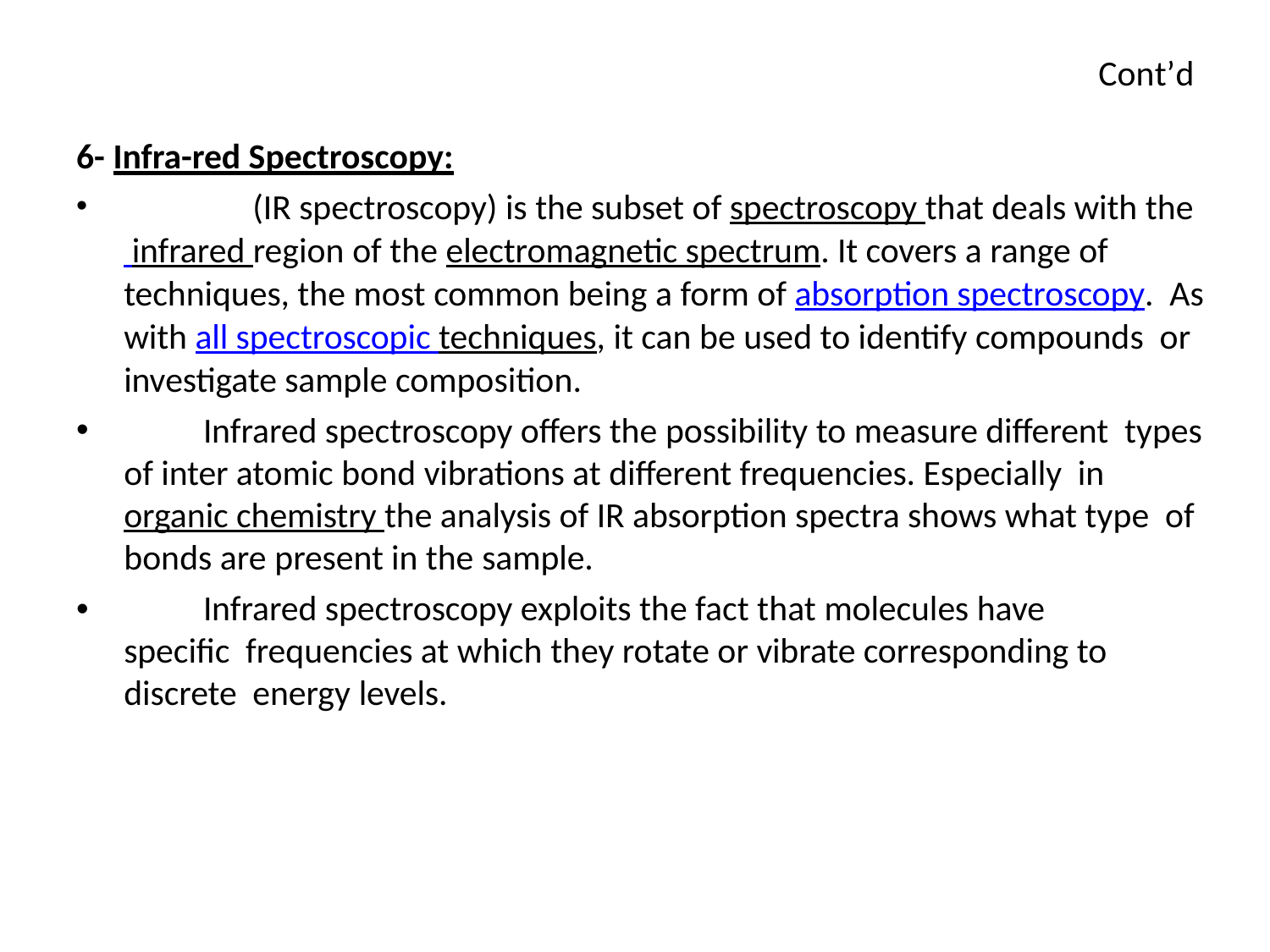

# Cont’d
6- Infra-red Spectroscopy:
	(IR spectroscopy) is the subset of spectroscopy that deals with the  infrared region of the electromagnetic spectrum. It covers a range of  techniques, the most common being a form of absorption spectroscopy.  As with all spectroscopic techniques, it can be used to identify compounds  or investigate sample composition.
Infrared spectroscopy offers the possibility to measure different  types of inter atomic bond vibrations at different frequencies. Especially  in organic chemistry the analysis of IR absorption spectra shows what type  of bonds are present in the sample.
Infrared spectroscopy exploits the fact that molecules have specific  frequencies at which they rotate or vibrate corresponding to discrete  energy levels.
•
•